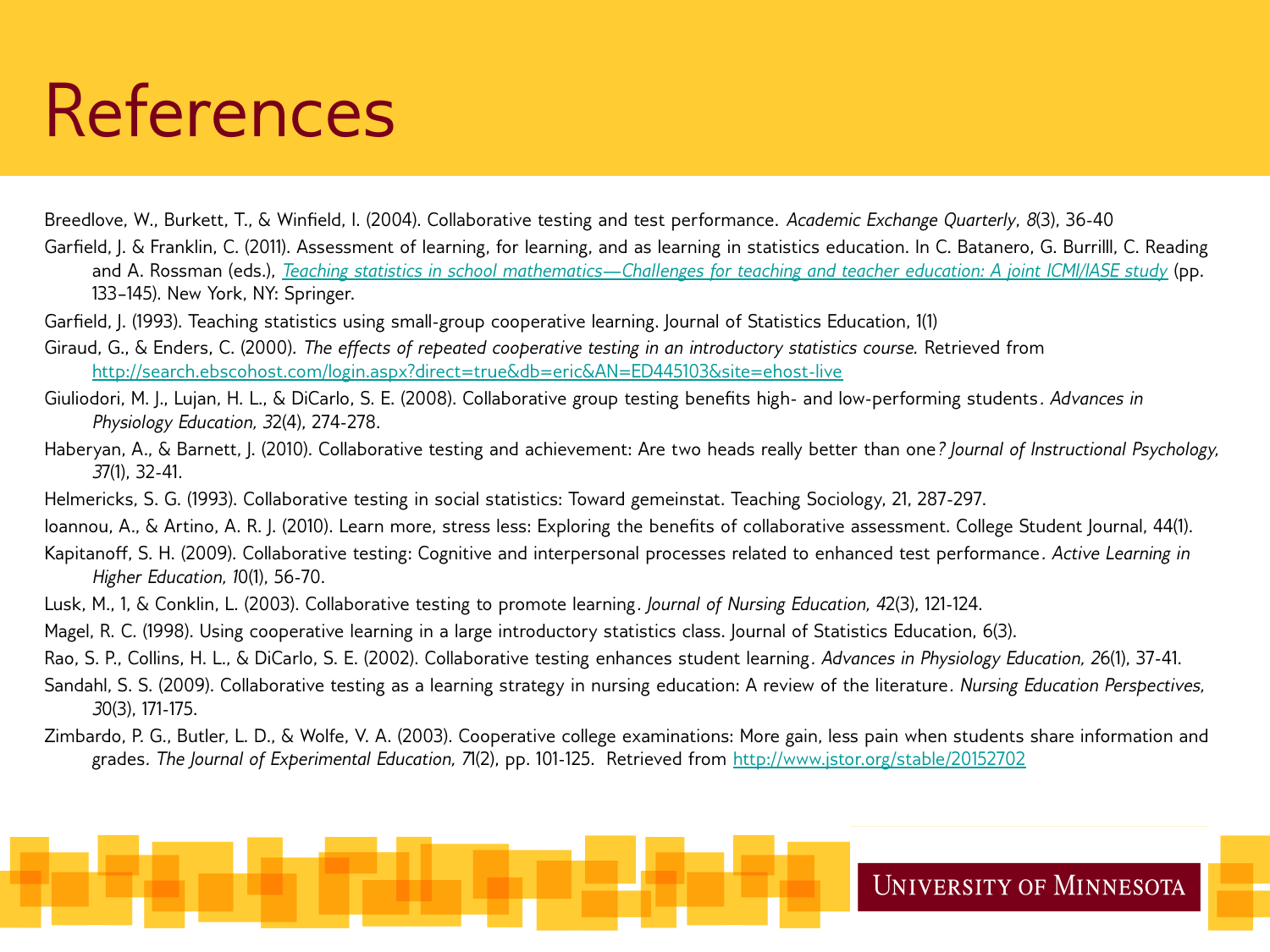

# References
Breedlove, W., Burkett, T., & Winfield, I. (2004). Collaborative testing and test performance. Academic Exchange Quarterly, 8(3), 36-40
Garfield, J. & Franklin, C. (2011). Assessment of learning, for learning, and as learning in statistics education. In C. Batanero, G. Burrilll, C. Reading and A. Rossman (eds.), Teaching statistics in school mathematics—Challenges for teaching and teacher education: A joint ICMI/IASE study (pp. 133–145). New York, NY: Springer.
Garfield, J. (1993). Teaching statistics using small-group cooperative learning. Journal of Statistics Education, 1(1)
Giraud, G., & Enders, C. (2000). The effects of repeated cooperative testing in an introductory statistics course. Retrieved from http://search.ebscohost.com/login.aspx?direct=true&db=eric&AN=ED445103&site=ehost-live
Giuliodori, M. J., Lujan, H. L., & DiCarlo, S. E. (2008). Collaborative group testing benefits high- and low-performing students. Advances in Physiology Education, 32(4), 274-278.
Haberyan, A., & Barnett, J. (2010). Collaborative testing and achievement: Are two heads really better than one? Journal of Instructional Psychology, 37(1), 32-41.
Helmericks, S. G. (1993). Collaborative testing in social statistics: Toward gemeinstat. Teaching Sociology, 21, 287-297.
Ioannou, A., & Artino, A. R. J. (2010). Learn more, stress less: Exploring the benefits of collaborative assessment. College Student Journal, 44(1).
Kapitanoff, S. H. (2009). Collaborative testing: Cognitive and interpersonal processes related to enhanced test performance. Active Learning in Higher Education, 10(1), 56-70.
Lusk, M., 1, & Conklin, L. (2003). Collaborative testing to promote learning. Journal of Nursing Education, 42(3), 121-124.
Magel, R. C. (1998). Using cooperative learning in a large introductory statistics class. Journal of Statistics Education, 6(3).
Rao, S. P., Collins, H. L., & DiCarlo, S. E. (2002). Collaborative testing enhances student learning. Advances in Physiology Education, 26(1), 37-41.
Sandahl, S. S. (2009). Collaborative testing as a learning strategy in nursing education: A review of the literature. Nursing Education Perspectives, 30(3), 171-175.
Zimbardo, P. G., Butler, L. D., & Wolfe, V. A. (2003). Cooperative college examinations: More gain, less pain when students share information and grades. The Journal of Experimental Education, 71(2), pp. 101-125.  Retrieved from http://www.jstor.org/stable/20152702